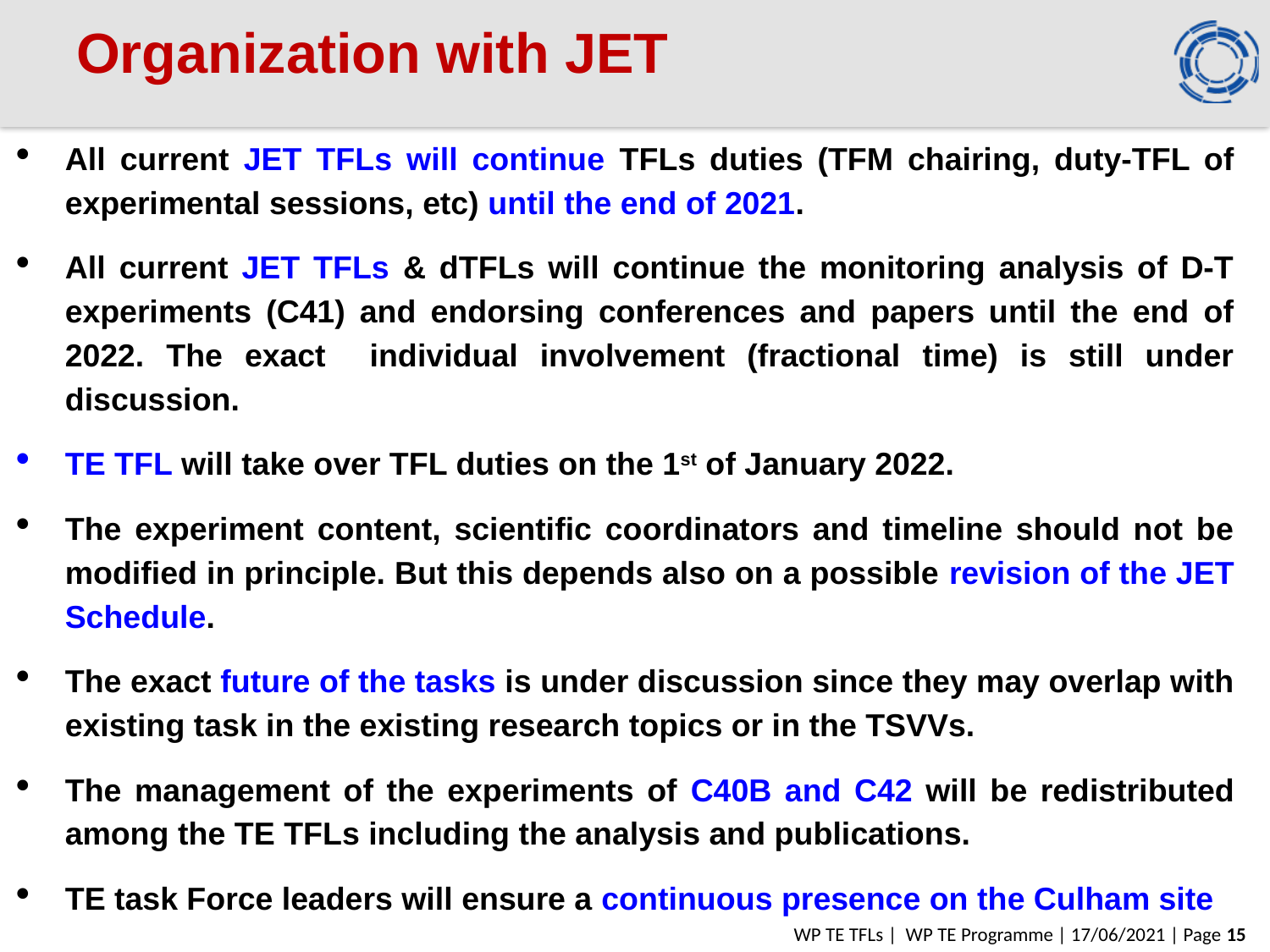

# Organization with JET
All current JET TFLs will continue TFLs duties (TFM chairing, duty-TFL of experimental sessions, etc) until the end of 2021.
All current JET TFLs & dTFLs will continue the monitoring analysis of D-T experiments (C41) and endorsing conferences and papers until the end of 2022. The exact  individual involvement (fractional time) is still under discussion.
TE TFL will take over TFL duties on the 1st of January 2022.
The experiment content, scientific coordinators and timeline should not be modified in principle. But this depends also on a possible revision of the JET Schedule.
The exact future of the tasks is under discussion since they may overlap with existing task in the existing research topics or in the TSVVs.
The management of the experiments of C40B and C42 will be redistributed among the TE TFLs including the analysis and publications.
TE task Force leaders will ensure a continuous presence on the Culham site